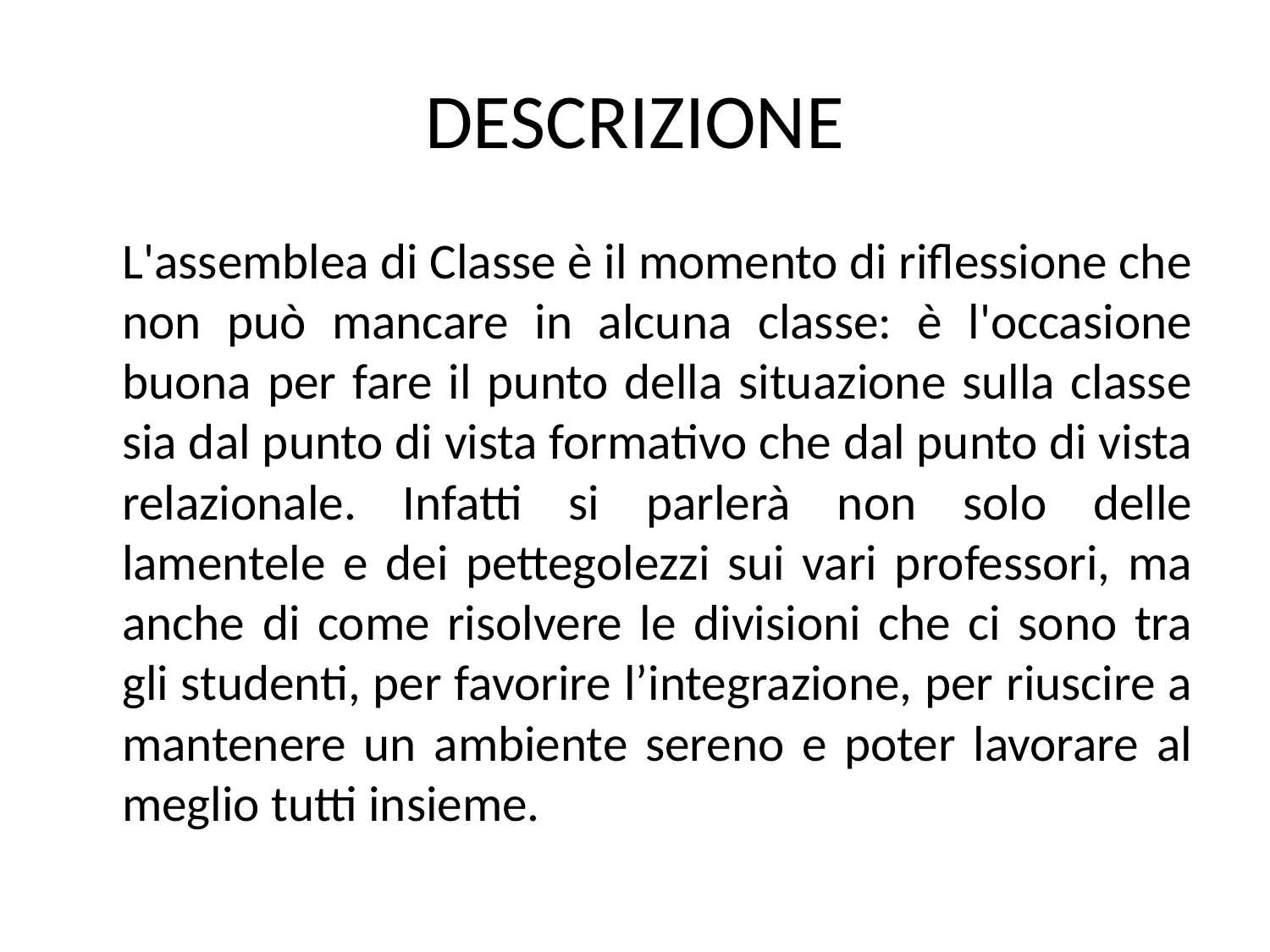

# DESCRIZIONE
    L'assemblea di Classe è il momento di riflessione che non può mancare in alcuna classe: è l'occasione buona per fare il punto della situazione sulla classe sia dal punto di vista formativo che dal punto di vista relazionale. Infatti si parlerà non solo delle lamentele e dei pettegolezzi sui vari professori, ma anche di come risolvere le divisioni che ci sono tra gli studenti, per favorire l’integrazione, per riuscire a mantenere un ambiente sereno e poter lavorare al meglio tutti insieme.